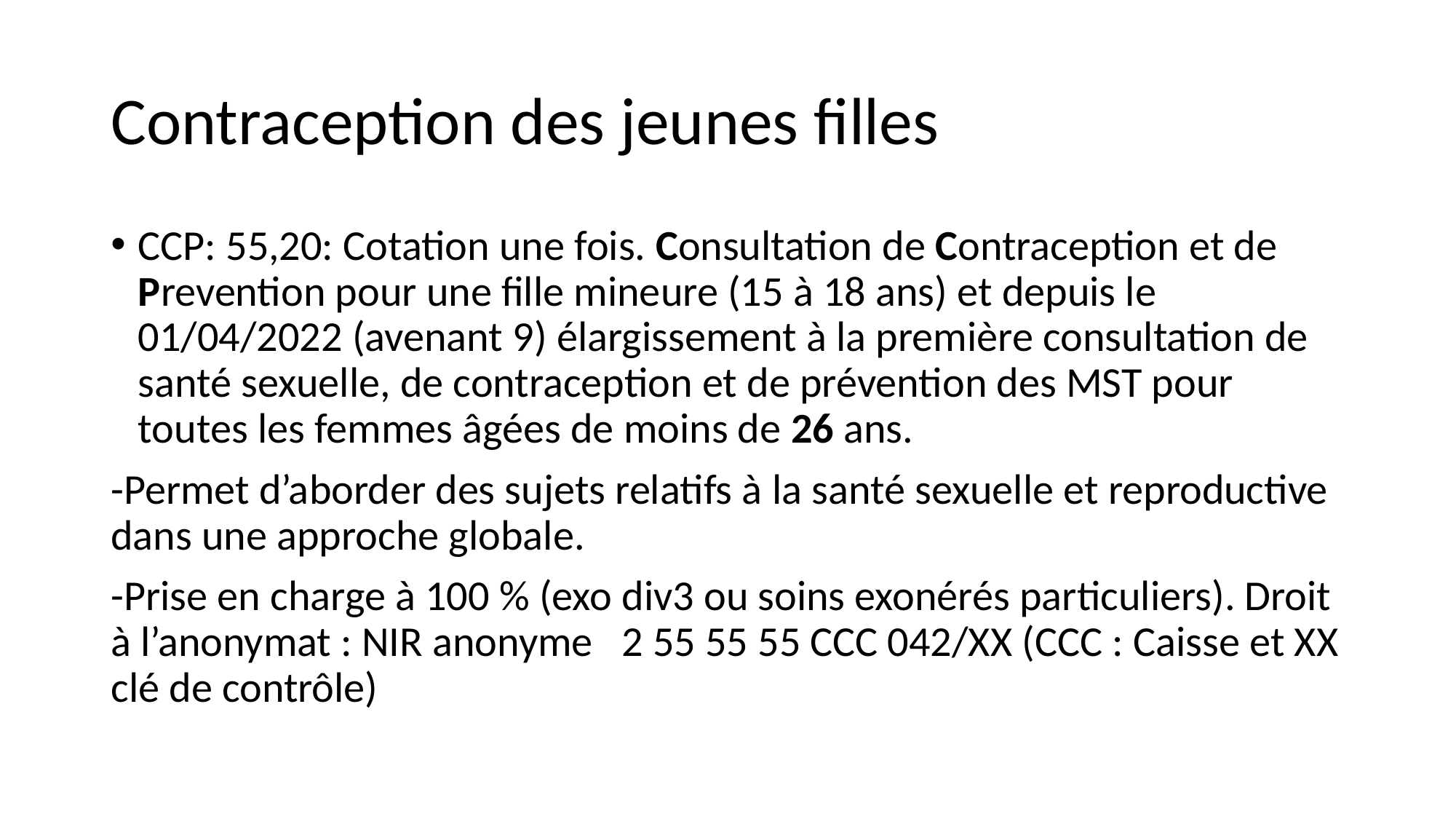

# Contraception des jeunes filles
CCP: 55,20: Cotation une fois. Consultation de Contraception et de Prevention pour une fille mineure (15 à 18 ans) et depuis le 01/04/2022 (avenant 9) élargissement à la première consultation de santé sexuelle, de contraception et de prévention des MST pour toutes les femmes âgées de moins de 26 ans.
-Permet d’aborder des sujets relatifs à la santé sexuelle et reproductive dans une approche globale.
-Prise en charge à 100 % (exo div3 ou soins exonérés particuliers). Droit à l’anonymat : NIR anonyme   2 55 55 55 CCC 042/XX (CCC : Caisse et XX clé de contrôle)